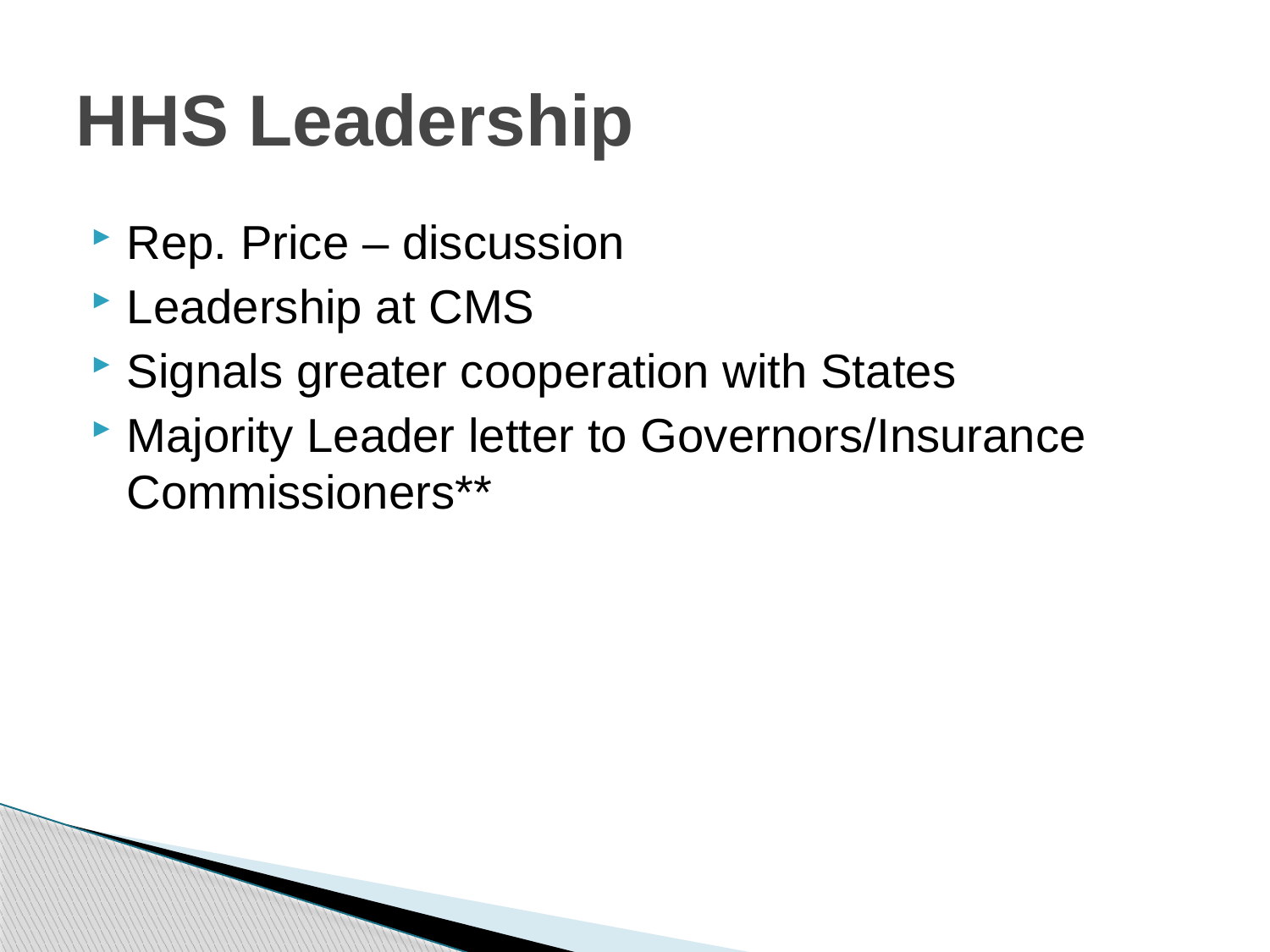

# HHS Leadership
Rep. Price – discussion
Leadership at CMS
Signals greater cooperation with States
Majority Leader letter to Governors/Insurance Commissioners**